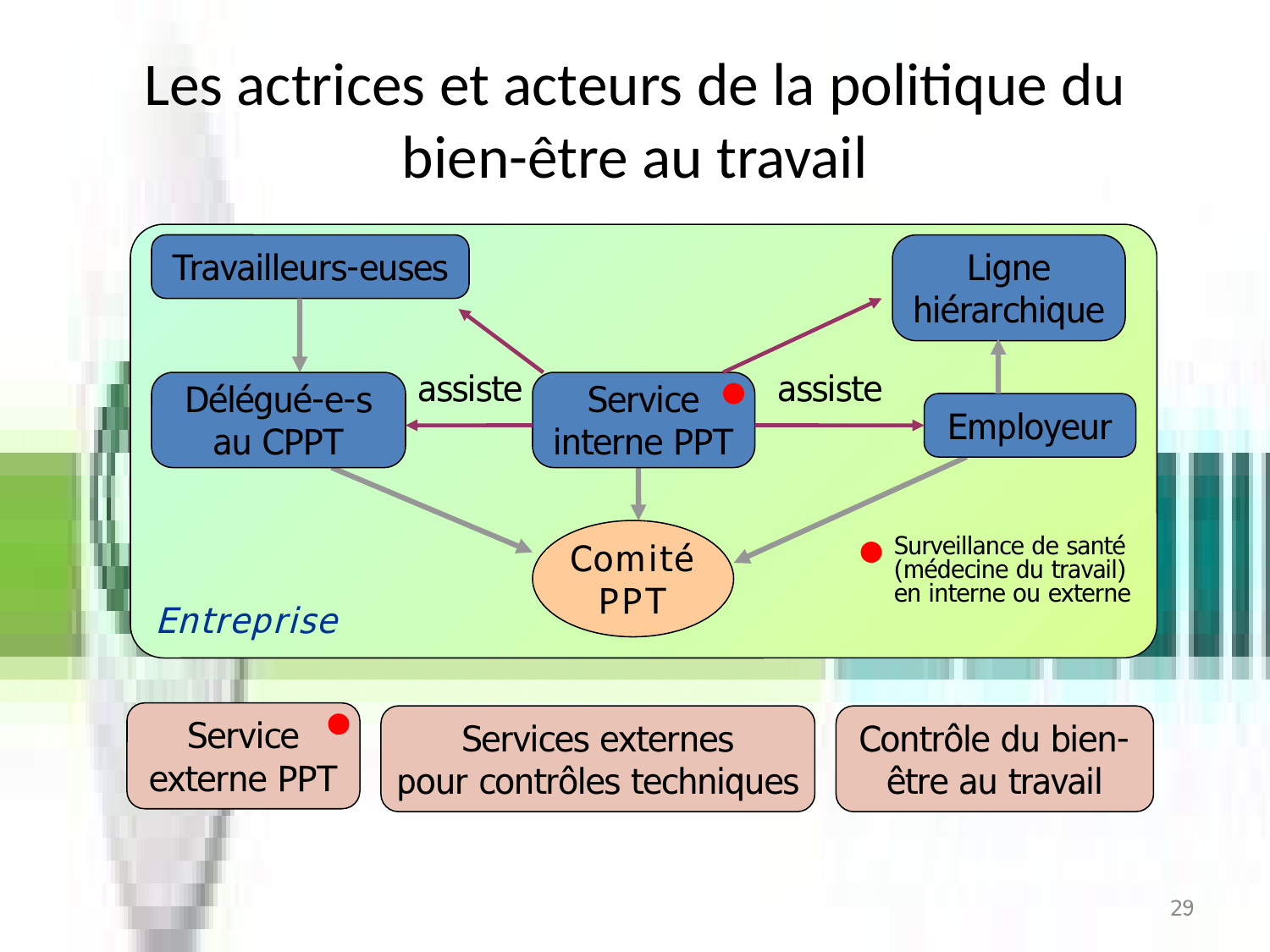

# Les actrices et acteurs de la politique du bien-être au travail

Entreprise
Surveillance de santé (médecine du travail) en interne ou externe

Comité
PPT
Travailleurs-euses

assiste
Délégué-e-s
au CPPT

Ligne
hiérarchique

assiste
Service
interne PPT

Employeur

Service
externe PPT

Services externes
pour contrôles techniques
Contrôle du bien-être au travail
29